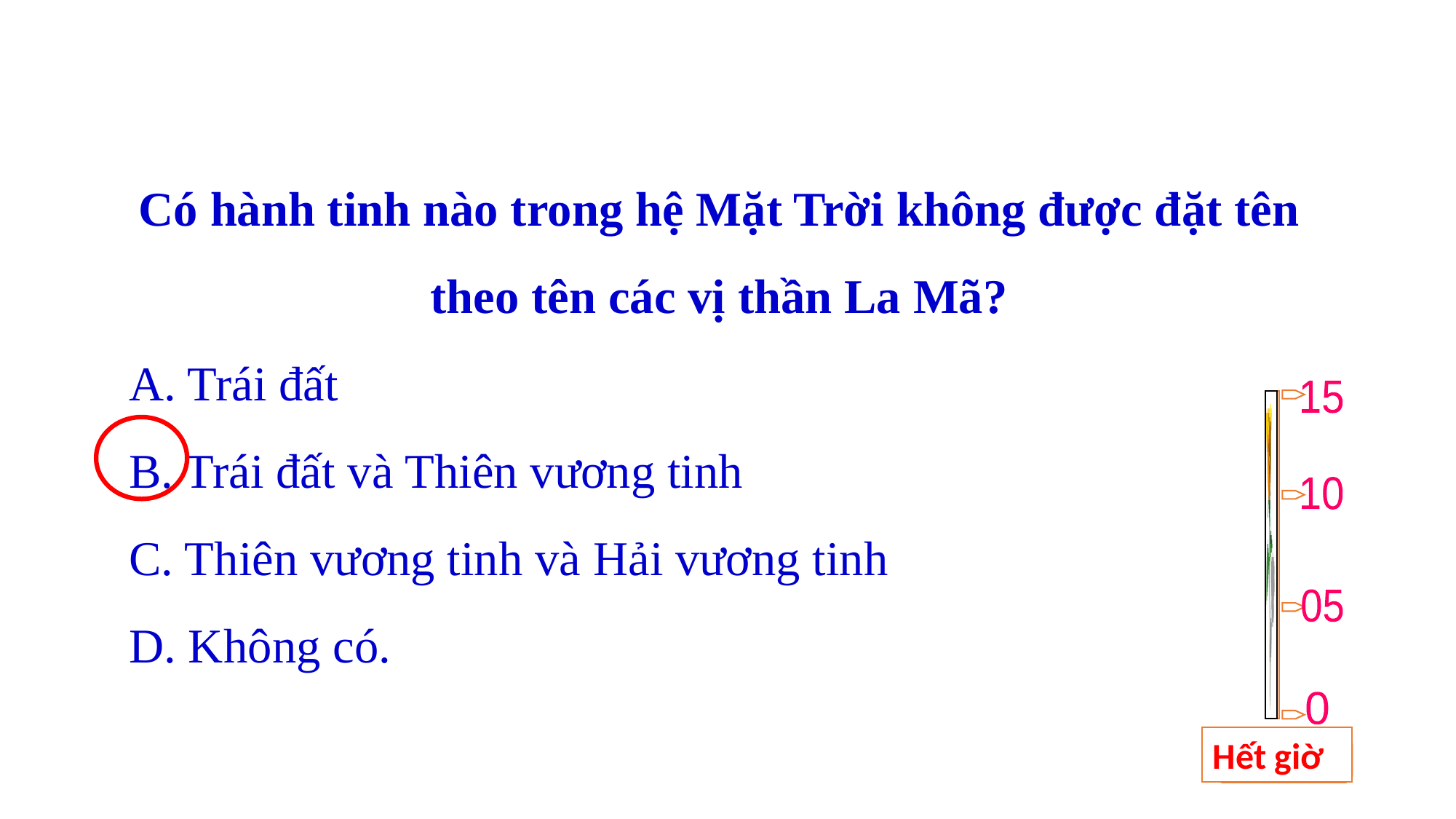

Có hành tinh nào trong hệ Mặt Trời không được đặt tên theo tên các vị thần La Mã?
A. Trái đất
B. Trái đất và Thiên vương tinh
C. Thiên vương tinh và Hải vương tinh
D. Không có.
15

10

05

0

Hết giờ
BẮT ĐẦU